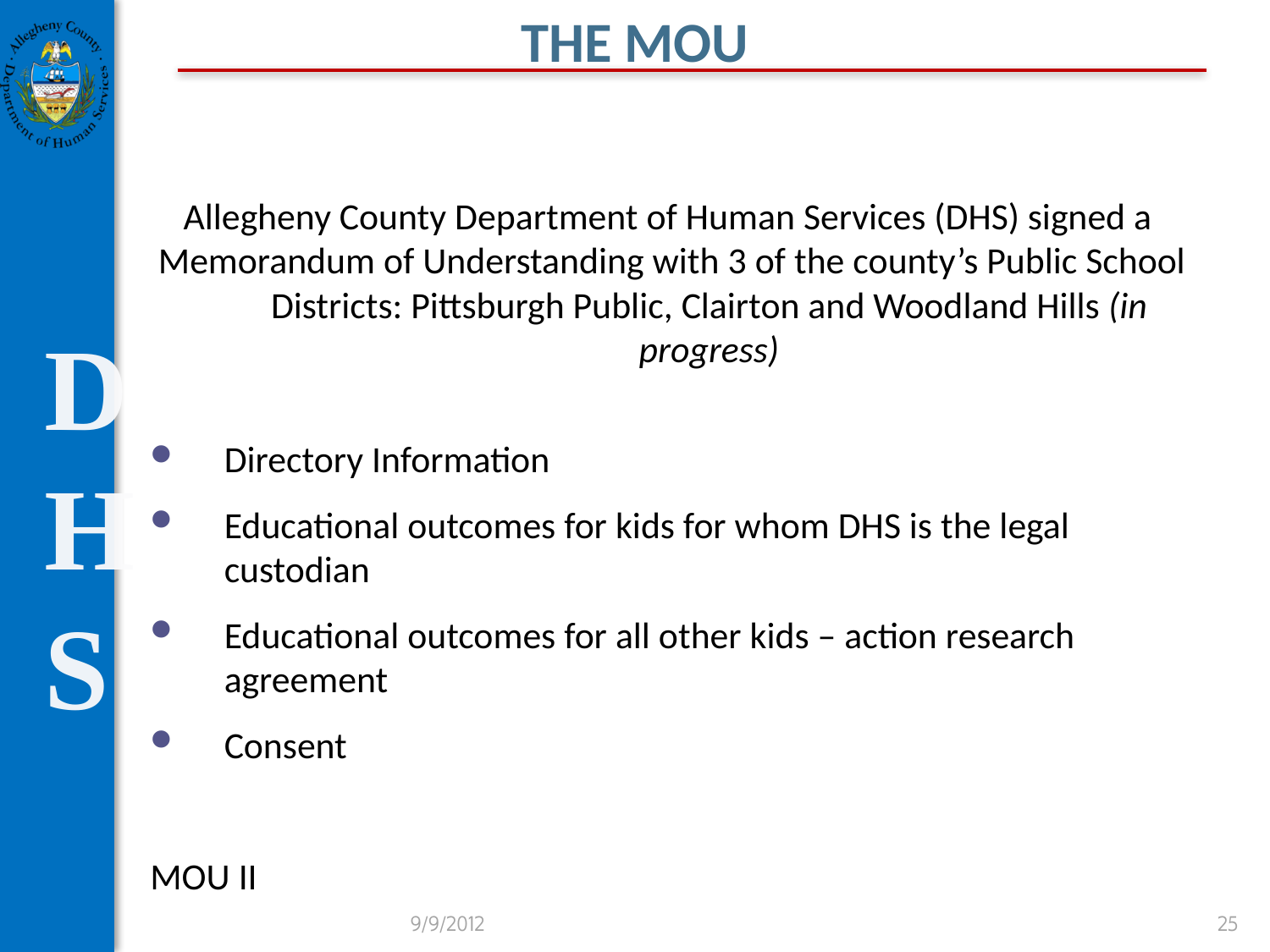

The MOU

Allegheny County Department of Human Services (DHS) signed a
Memorandum of Understanding with 3 of the county’s Public School Districts: Pittsburgh Public, Clairton and Woodland Hills (in progress)

Directory Information
Educational outcomes for kids for whom DHS is the legal custodian
Educational outcomes for all other kids – action research agreement
Consent

MOU II

9/9/2012
25